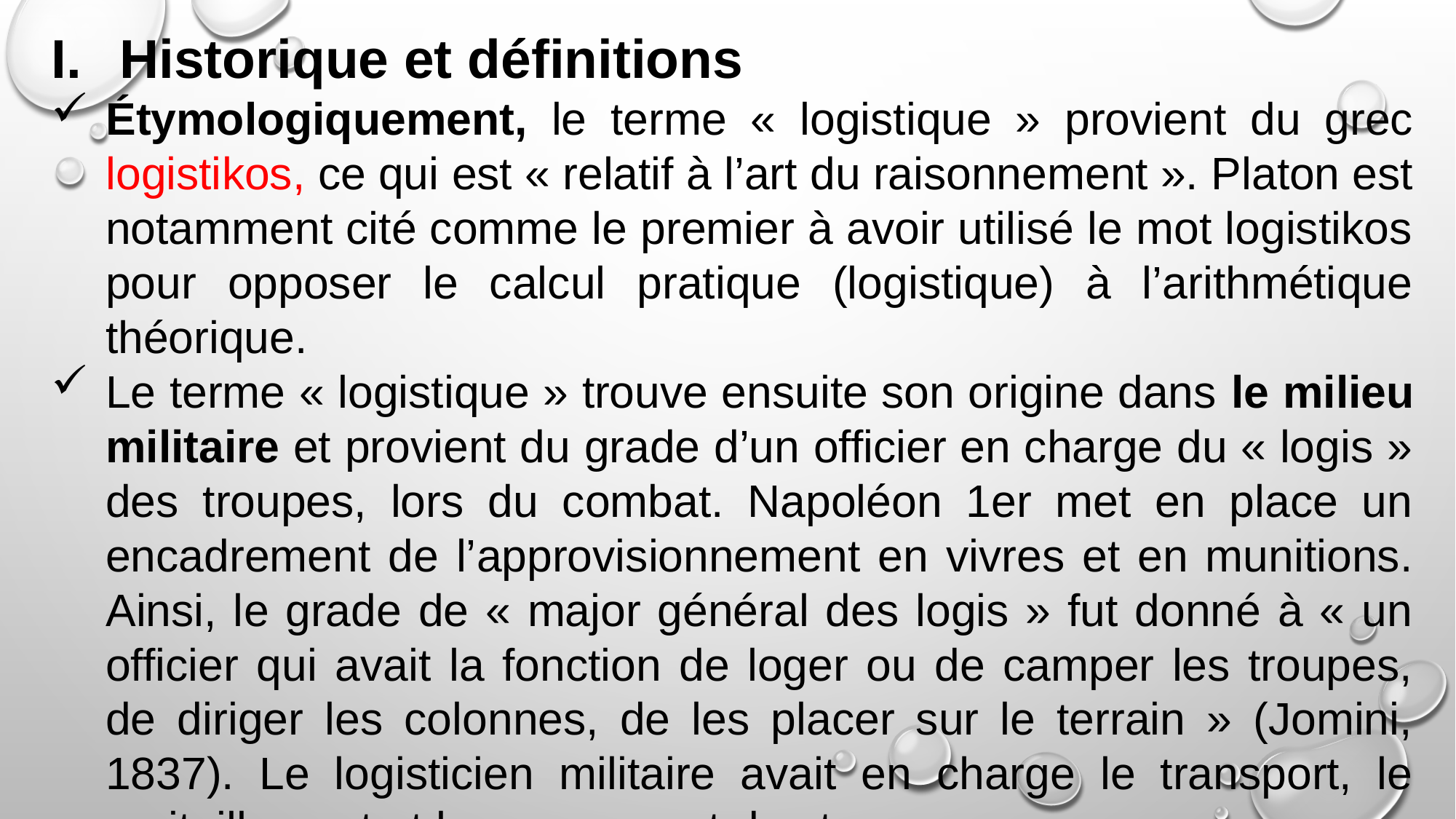

Historique et définitions
Étymologiquement, le terme « logistique » provient du grec logistikos, ce qui est « relatif à l’art du raisonnement ». Platon est notamment cité comme le premier à avoir utilisé le mot logistikos pour opposer le calcul pratique (logistique) à l’arithmétique théorique.
Le terme « logistique » trouve ensuite son origine dans le milieu militaire et provient du grade d’un officier en charge du « logis » des troupes, lors du combat. Napoléon 1er met en place un encadrement de l’approvisionnement en vivres et en munitions. Ainsi, le grade de « major général des logis » fut donné à « un officier qui avait la fonction de loger ou de camper les troupes, de diriger les colonnes, de les placer sur le terrain » (Jomini, 1837). Le logisticien militaire avait en charge le transport, le ravitaillement et le campement des troupes